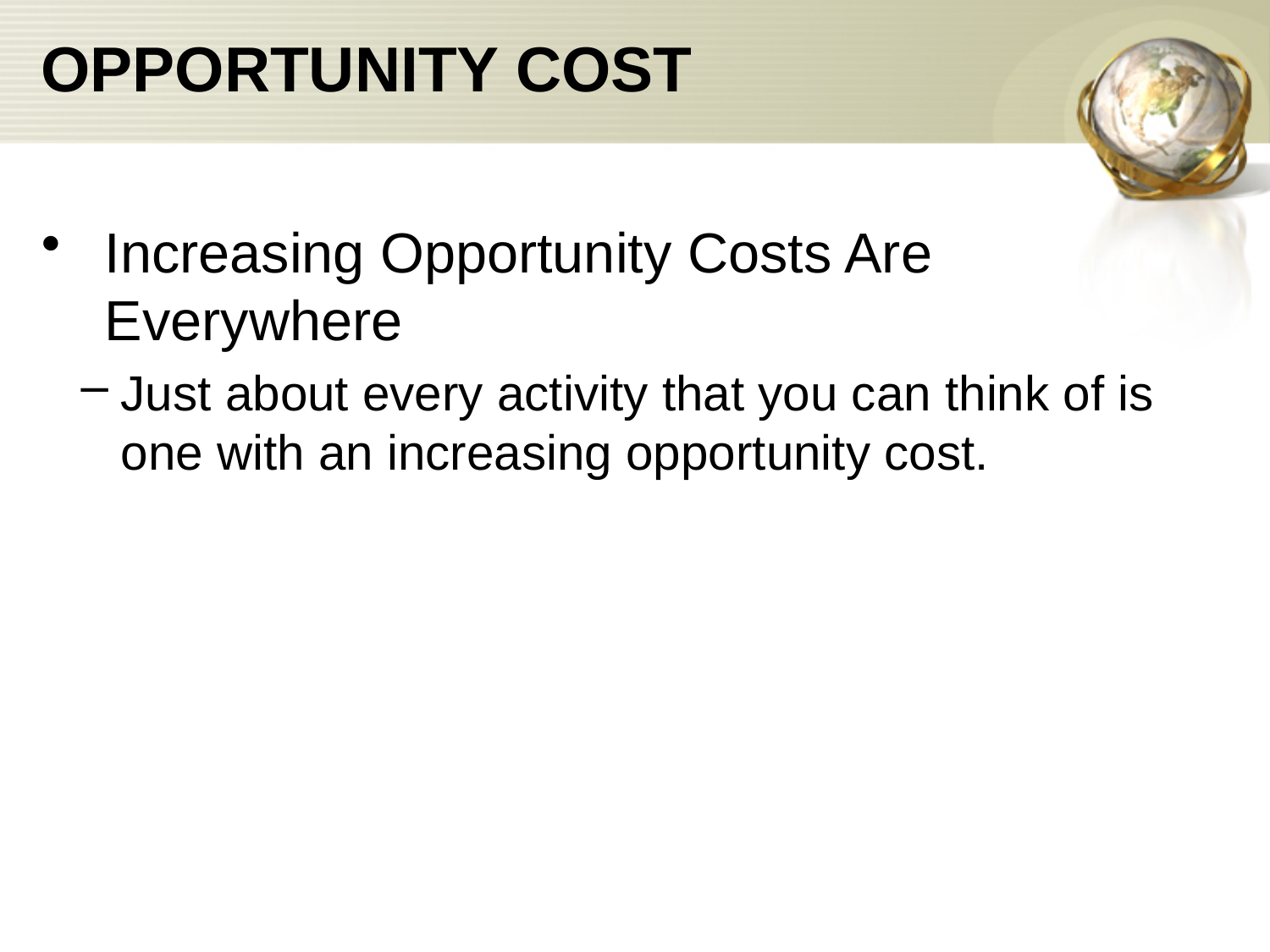

# OPPORTUNITY COST
Increasing Opportunity Costs Are Everywhere
Just about every activity that you can think of is one with an increasing opportunity cost.